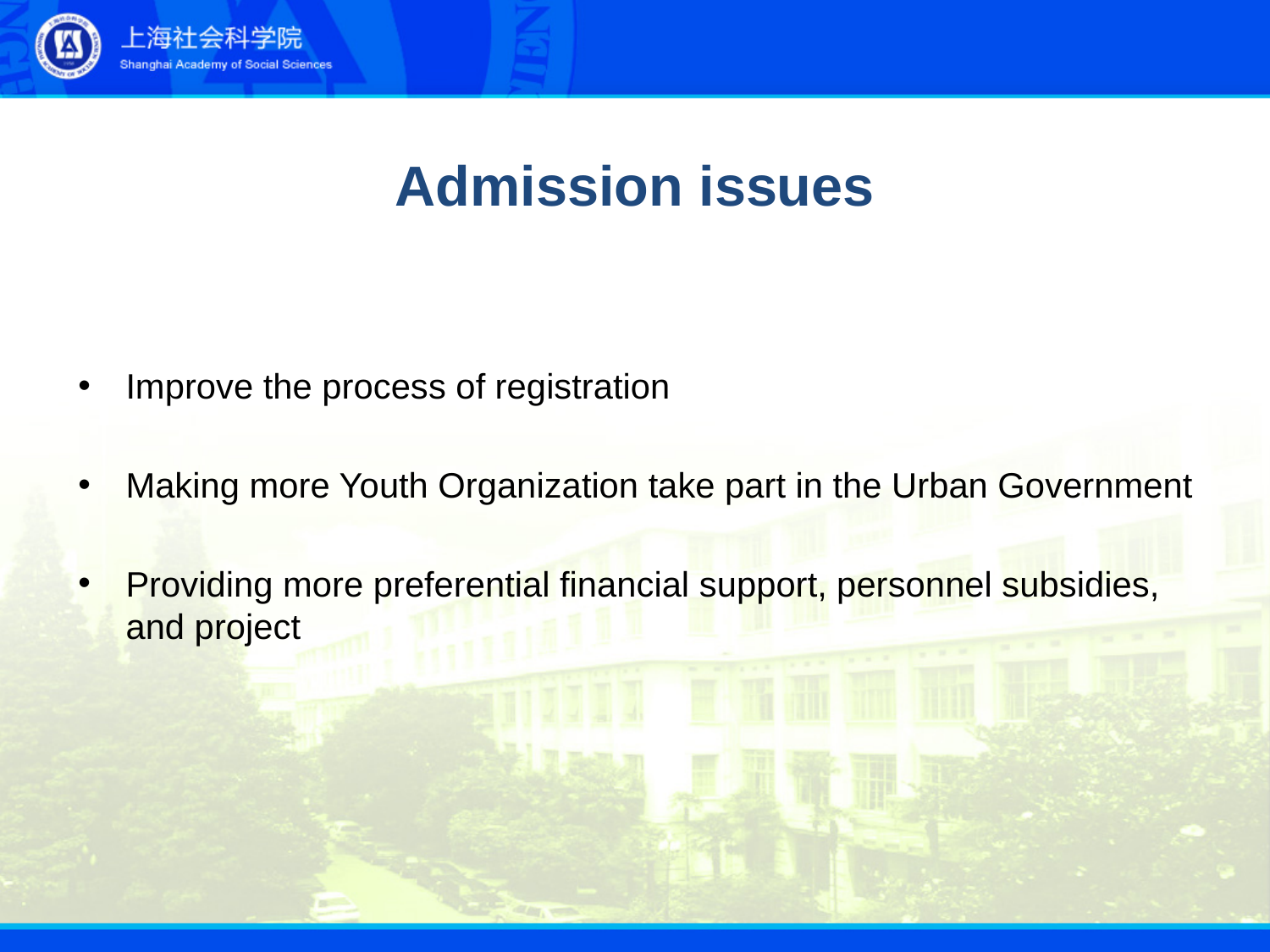

# Admission issues

Improve the process of registration

Making more Youth Organization take part in the Urban Government

Providing more preferential financial support, personnel subsidies, and project